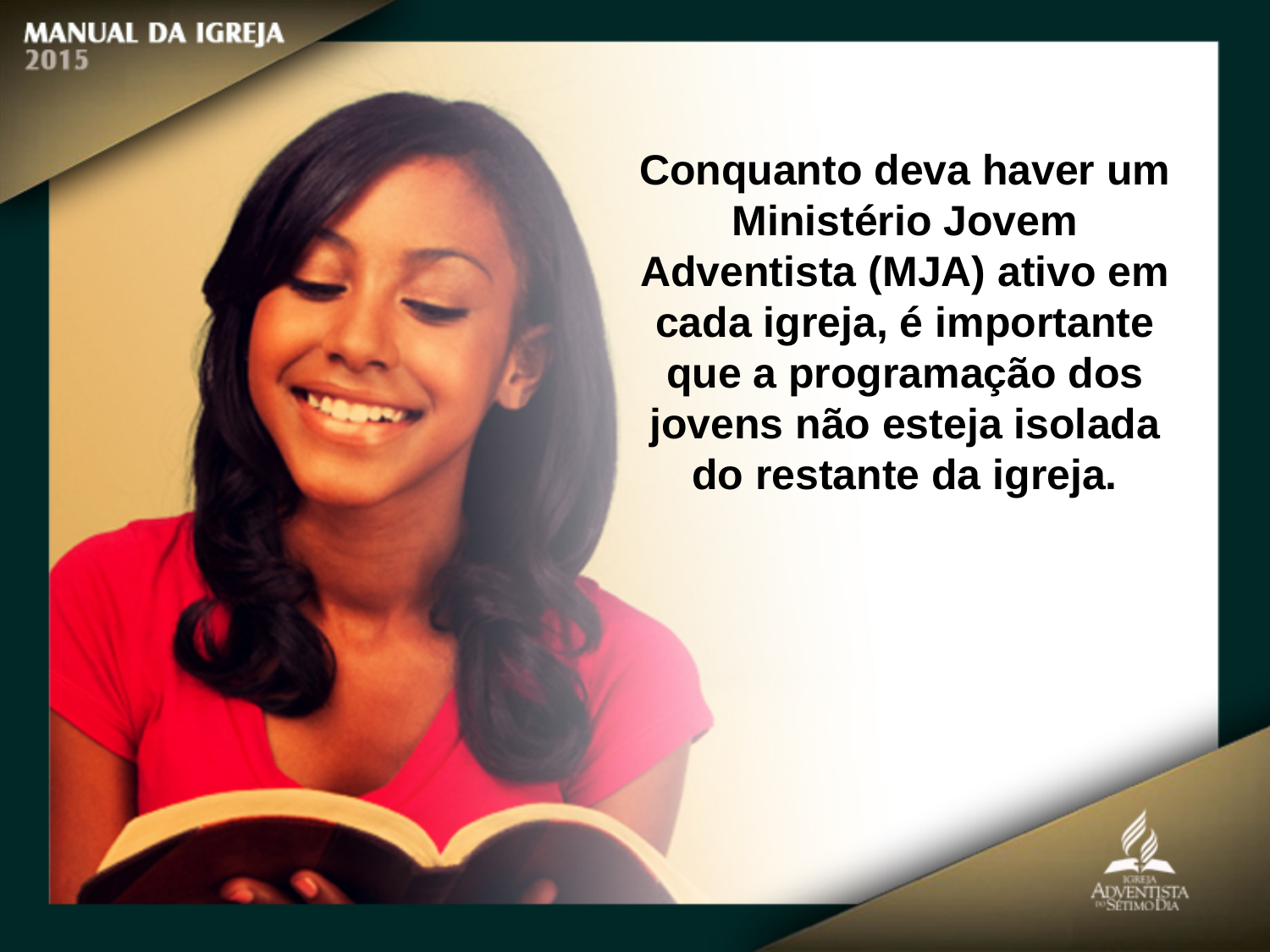

Conquanto deva haver um Ministério Jovem Adventista (MJA) ativo em cada igreja, é importante que a programação dos jovens não esteja isolada do restante da igreja.